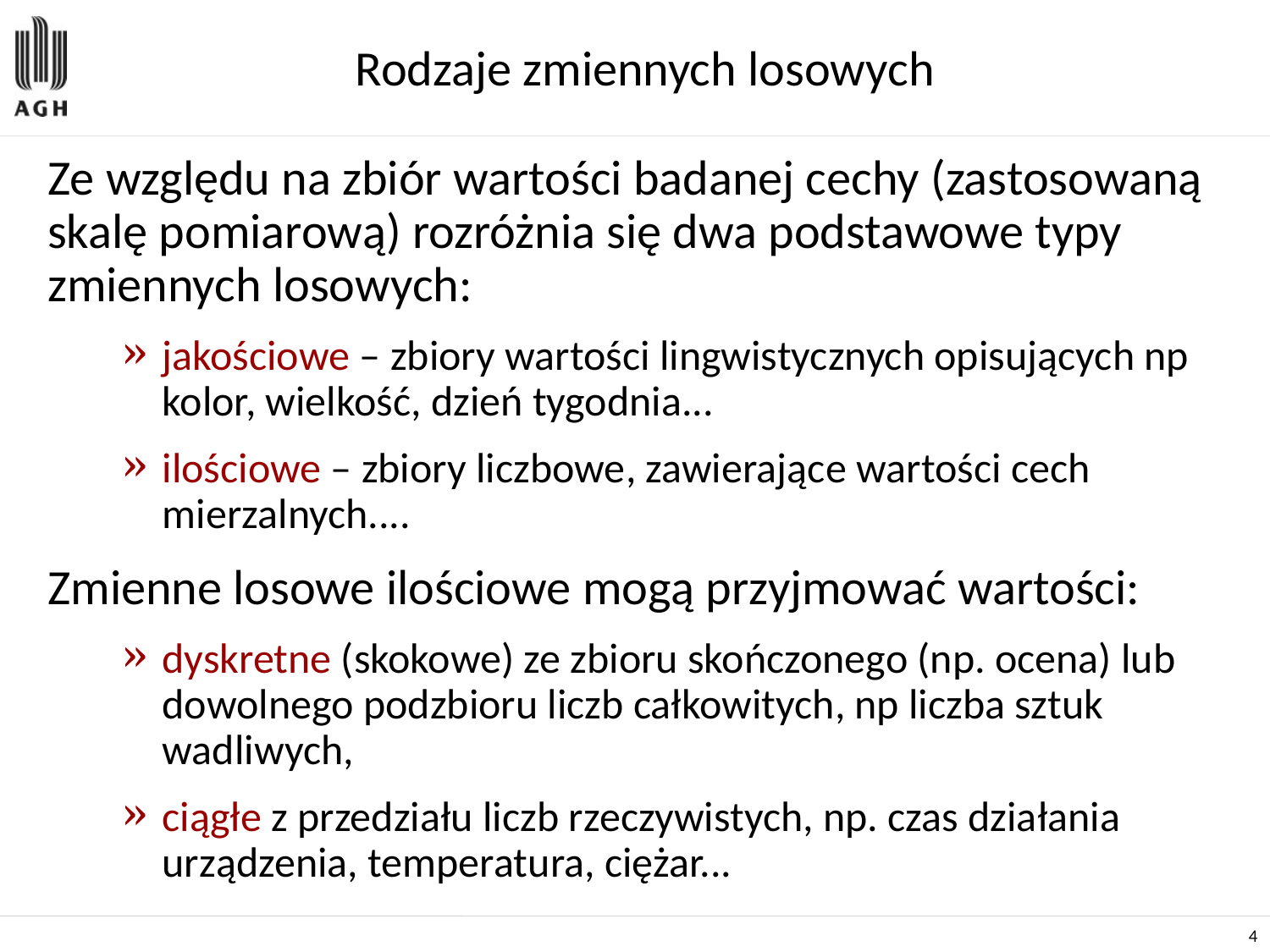

# Rodzaje zmiennych losowych
Ze względu na zbiór wartości badanej cechy (zastosowaną skalę pomiarową) rozróżnia się dwa podstawowe typy zmiennych losowych:
jakościowe – zbiory wartości lingwistycznych opisujących np kolor, wielkość, dzień tygodnia...
ilościowe – zbiory liczbowe, zawierające wartości cech mierzalnych....
Zmienne losowe ilościowe mogą przyjmować wartości:
dyskretne (skokowe) ze zbioru skończonego (np. ocena) lub dowolnego podzbioru liczb całkowitych, np liczba sztuk wadliwych,
ciągłe z przedziału liczb rzeczywistych, np. czas działania urządzenia, temperatura, ciężar...